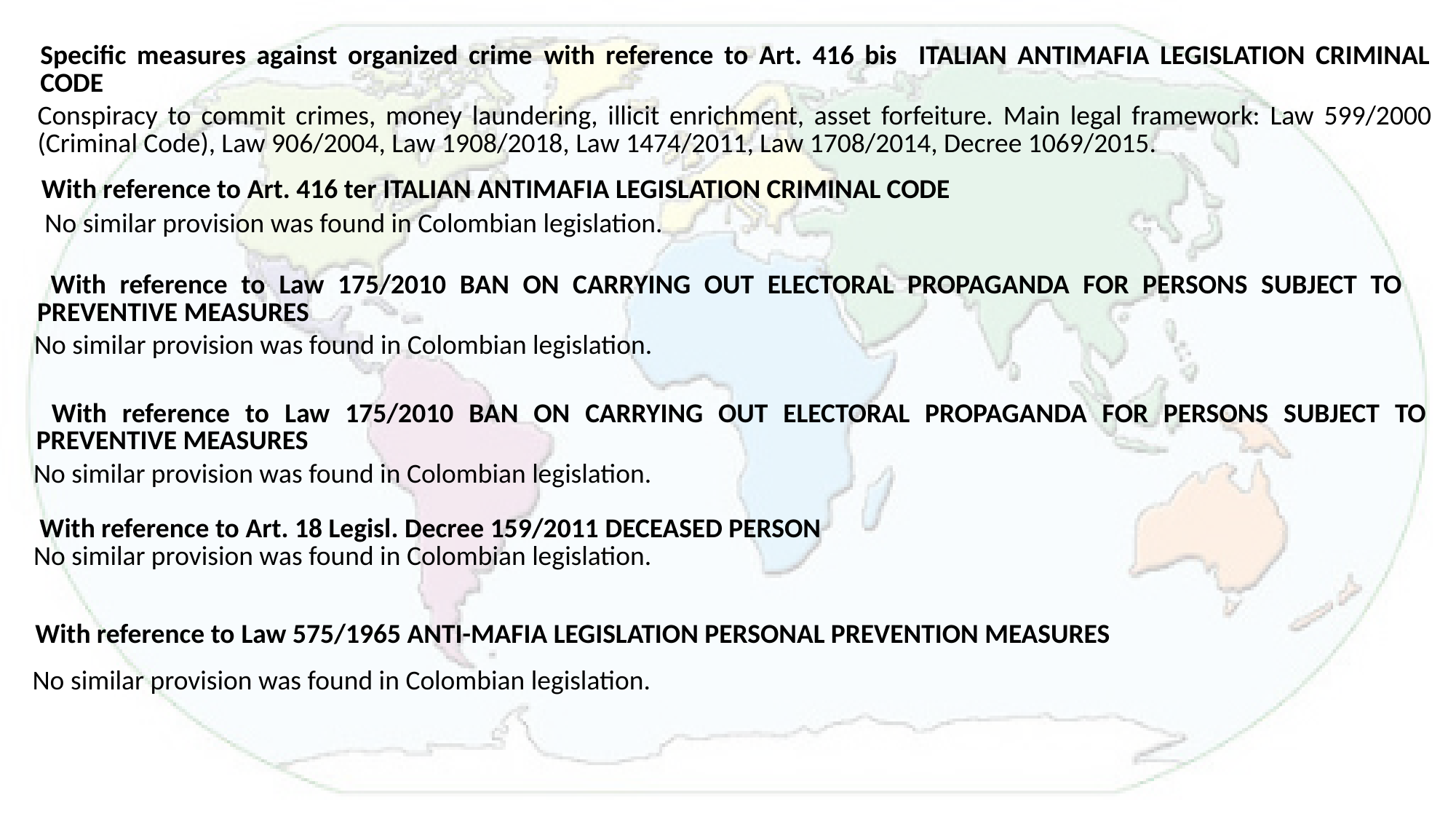

| Specific measures against organized crime with reference to Art. 416 bis ITALIAN ANTIMAFIA LEGISLATION CRIMINAL CODE |
| --- |
| Conspiracy to commit crimes, money laundering, illicit enrichment, asset forfeiture. Main legal framework: Law 599/2000 (Criminal Code), Law 906/2004, Law 1908/2018, Law 1474/2011, Law 1708/2014, Decree 1069/2015. |
| With reference to Art. 416 ter ITALIAN ANTIMAFIA LEGISLATION CRIMINAL CODE |
| --- |
| No similar provision was found in Colombian legislation. |
| With reference to Law 175/2010 BAN ON CARRYING OUT ELECTORAL PROPAGANDA FOR PERSONS SUBJECT TO PREVENTIVE MEASURES |
| --- |
| No similar provision was found in Colombian legislation. |
| With reference to Law 175/2010 BAN ON CARRYING OUT ELECTORAL PROPAGANDA FOR PERSONS SUBJECT TO PREVENTIVE MEASURES |
| --- |
| No similar provision was found in Colombian legislation. With reference to Art. 18 Legisl. Decree 159/2011 DECEASED PERSON No similar provision was found in Colombian legislation. |
| With reference to Law 575/1965 ANTI-MAFIA LEGISLATION PERSONAL PREVENTION MEASURES |
| --- |
| No similar provision was found in Colombian legislation. |